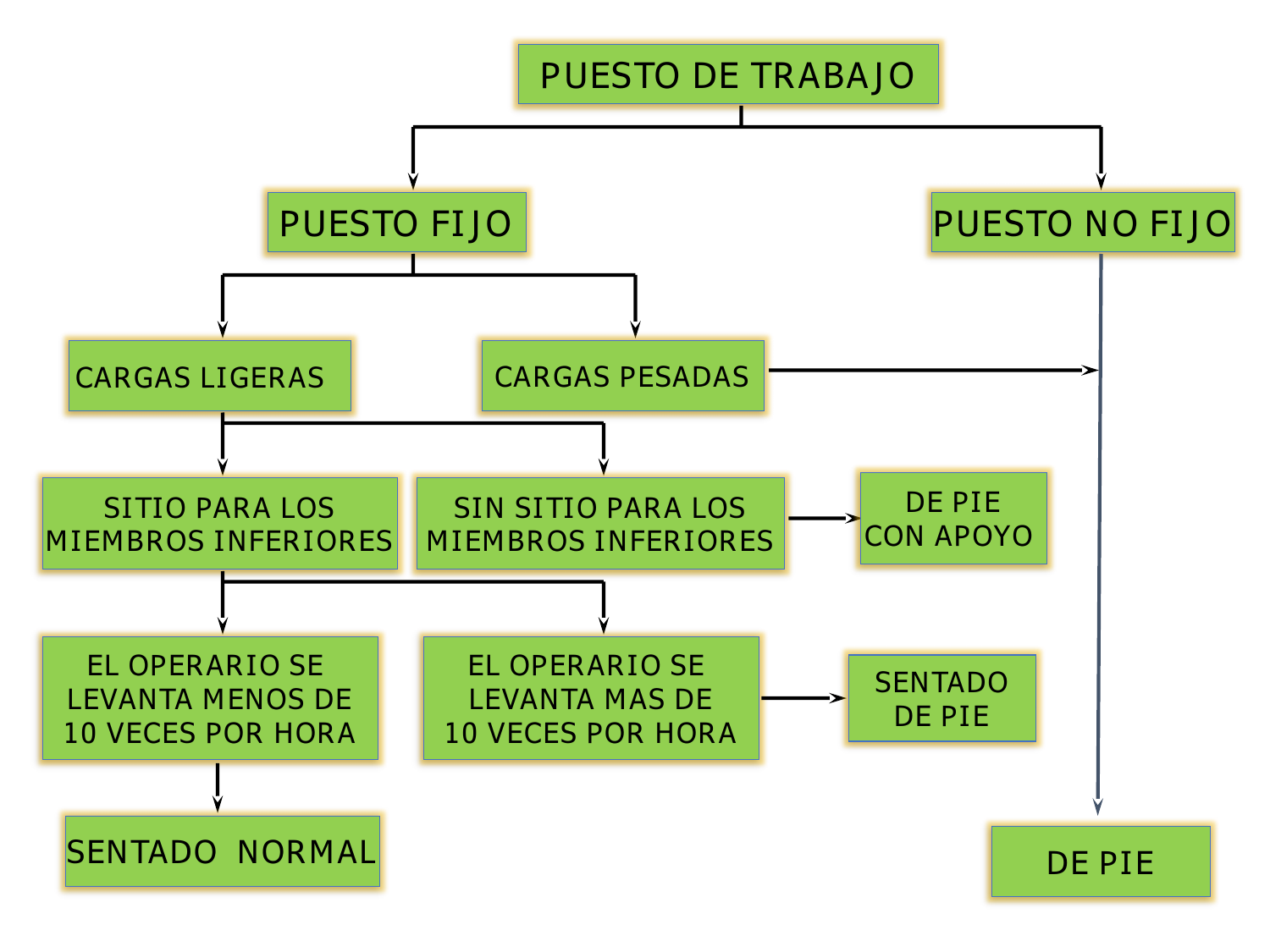

PUESTO DE TRABAJO

PUESTO FIJO
PUESTO NO FIJO

CARGAS LIGERAS
CARGAS PESADAS

DE PIE
CON APOYO
SITIO PARA LOS
MIEMBROS INFERIORES
SIN SITIO PARA LOS
MIEMBROS INFERIORES

EL OPERARIO SE
LEVANTA MENOS DE
10 VECES POR HORA
EL OPERARIO SE
LEVANTA MAS DE
10 VECES POR HORA
SENTADO
DE PIE

SENTADO  NORMAL
DE PIE